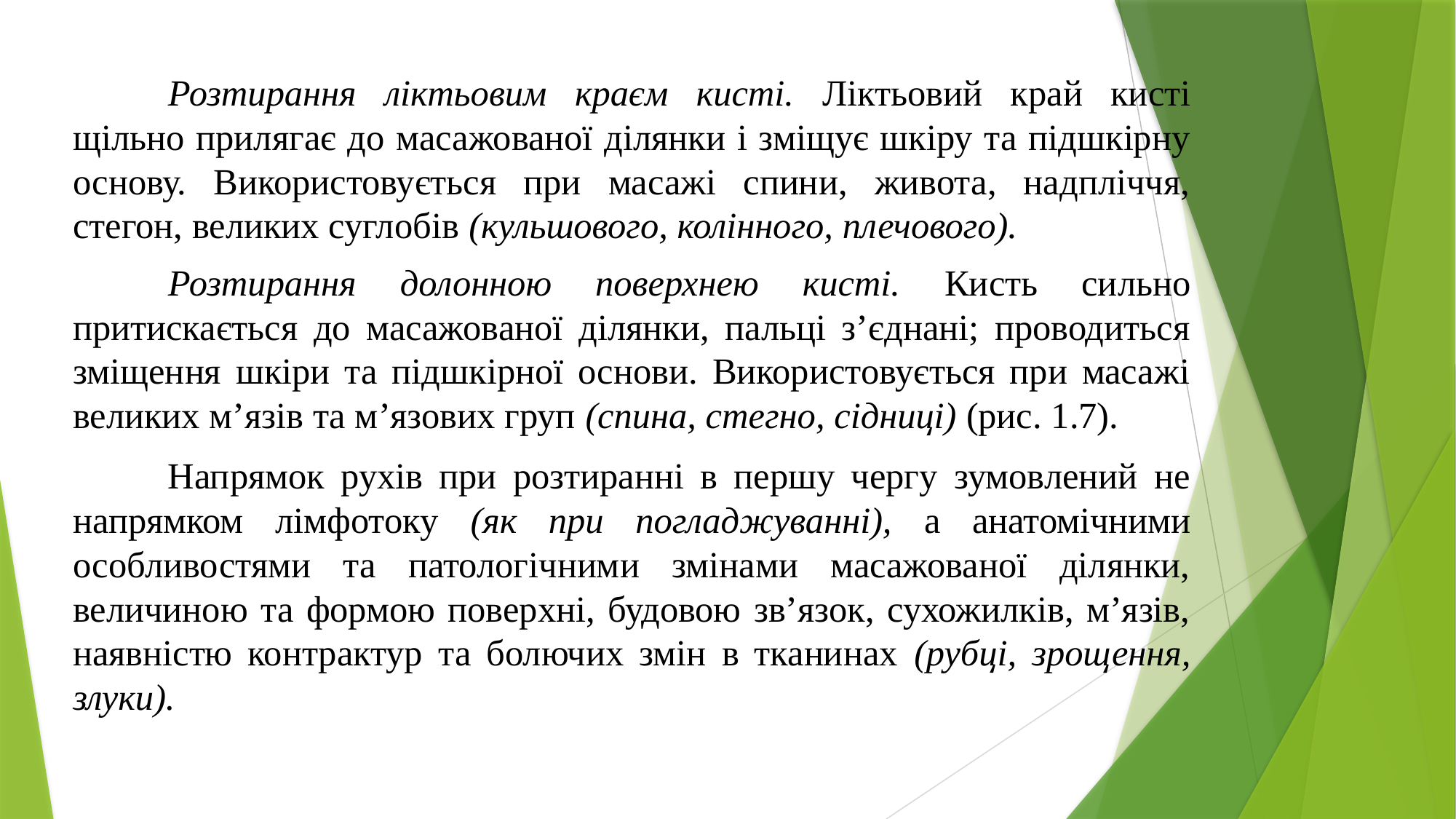

Розтирання ліктьовим краєм кисті. Ліктьовий край кисті щільно прилягає до масажованої ділянки і зміщує шкіру та підшкірну основу. Використовується при масажі спини, живота, надпліччя, стегон, великих суглобів (кульшового, колінного, плечового).
	Розтирання долонною поверхнею кисті. Кисть сильно притискається до масажованої ділянки, пальці з’єднані; проводиться зміщення шкіри та підшкірної основи. Використовується при масажі великих м’язів та м’язових груп (спина, стегно, сідниці) (рис. 1.7).
	Напрямок рухів при розтиранні в першу чергу зумовлений не напрямком лімфотоку (як при погладжуванні), а анатомічними особливостями та патологічними змінами масажованої ділянки, величиною та формою поверхні, будовою зв’язок, сухожилків, м’язів, наявністю контрактур та болючих змін в тканинах (рубці, зрощення, злуки).